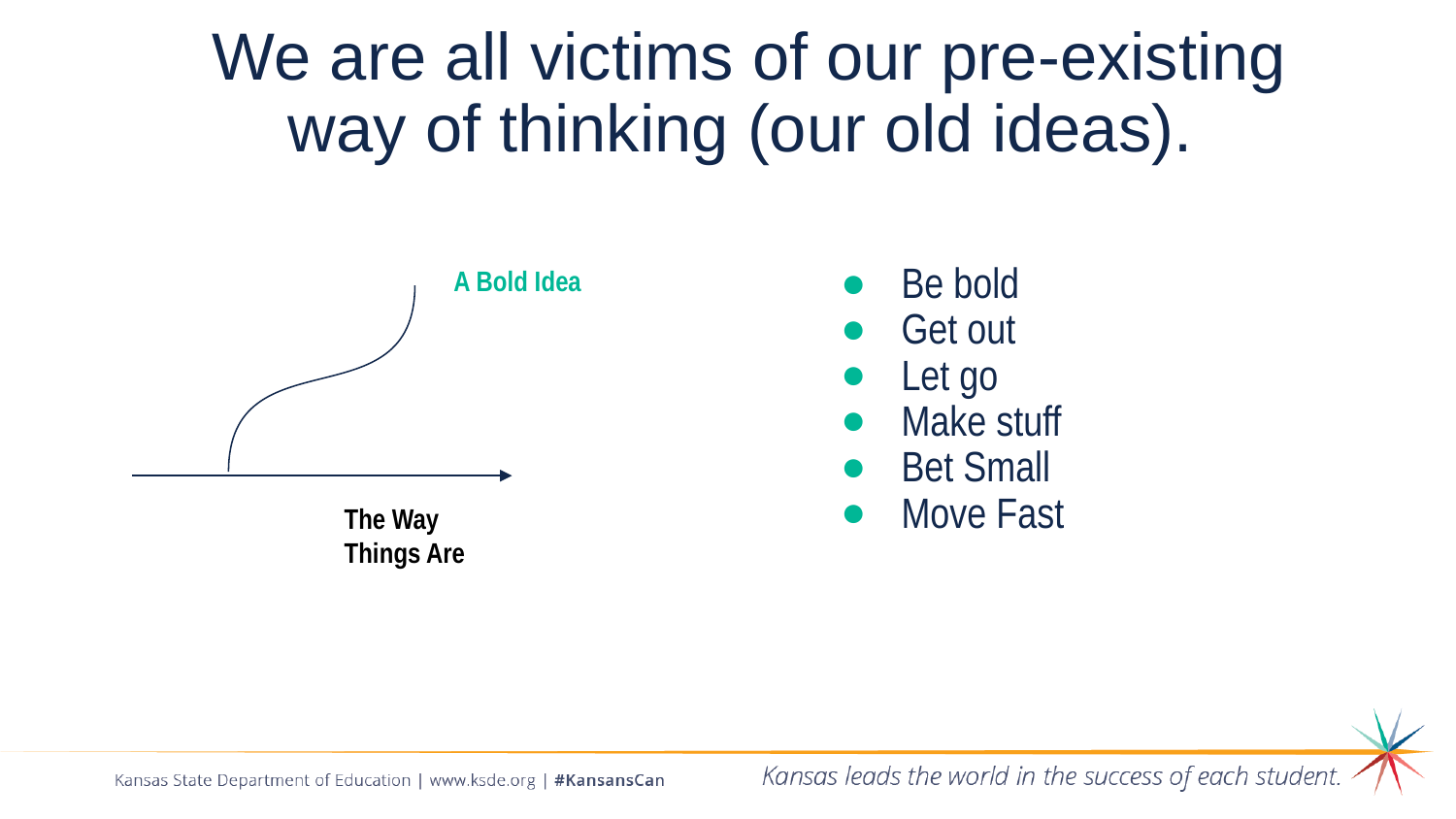

# We are all victims of our pre-existing way of thinking (our old ideas).
Be bold
Get out
Let go
Make stuff
Bet Small
Move Fast
A Bold Idea
The Way Things Are